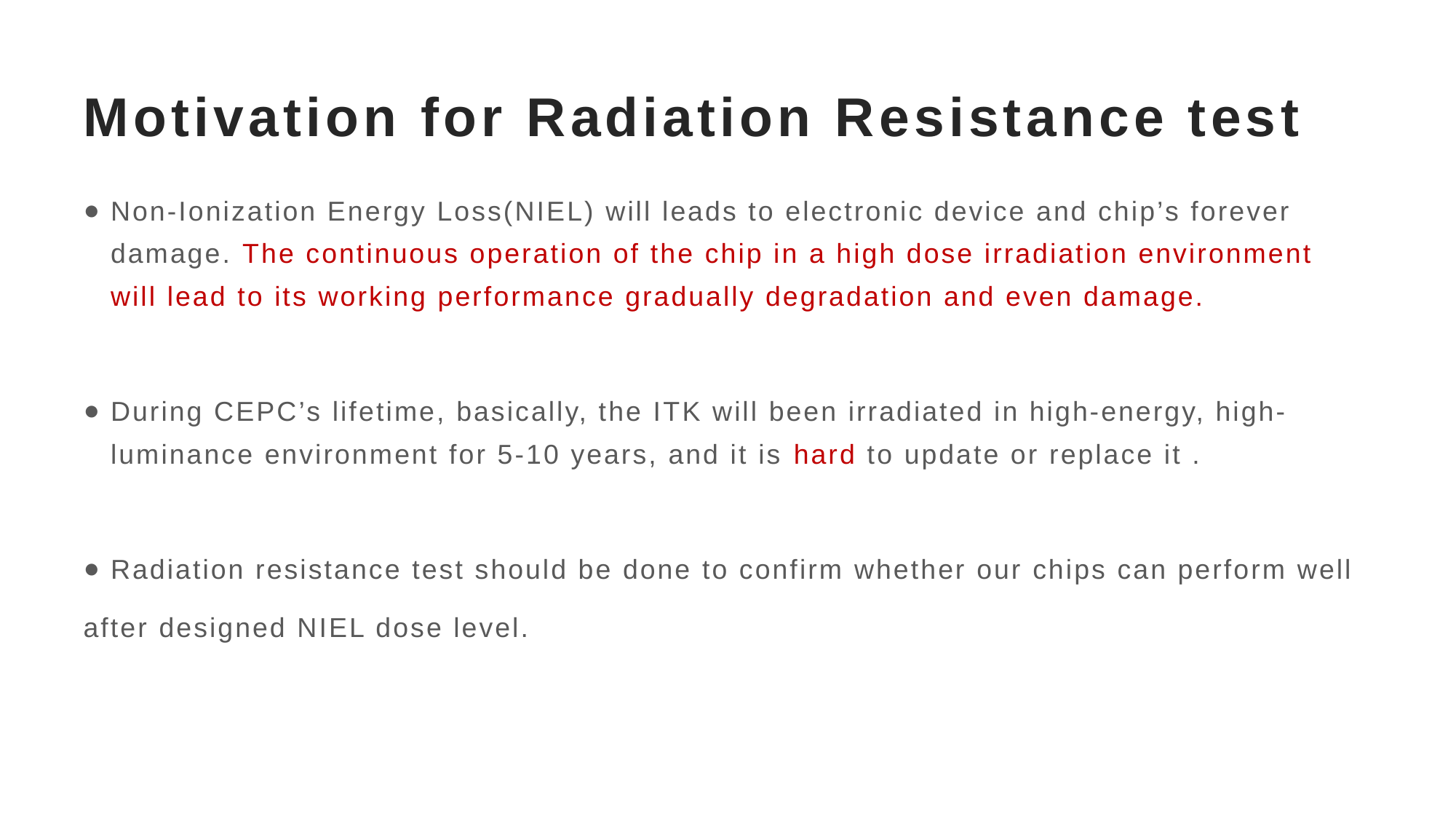

# Motivation for Radiation Resistance test
Non-Ionization Energy Loss(NIEL) will leads to electronic device and chip’s forever damage. The continuous operation of the chip in a high dose irradiation environment will lead to its working performance gradually degradation and even damage.

During CEPC’s lifetime, basically, the ITK will been irradiated in high-energy, high-luminance environment for 5-10 years, and it is hard to update or replace it .

Radiation resistance test should be done to confirm whether our chips can perform well
after designed NIEL dose level.